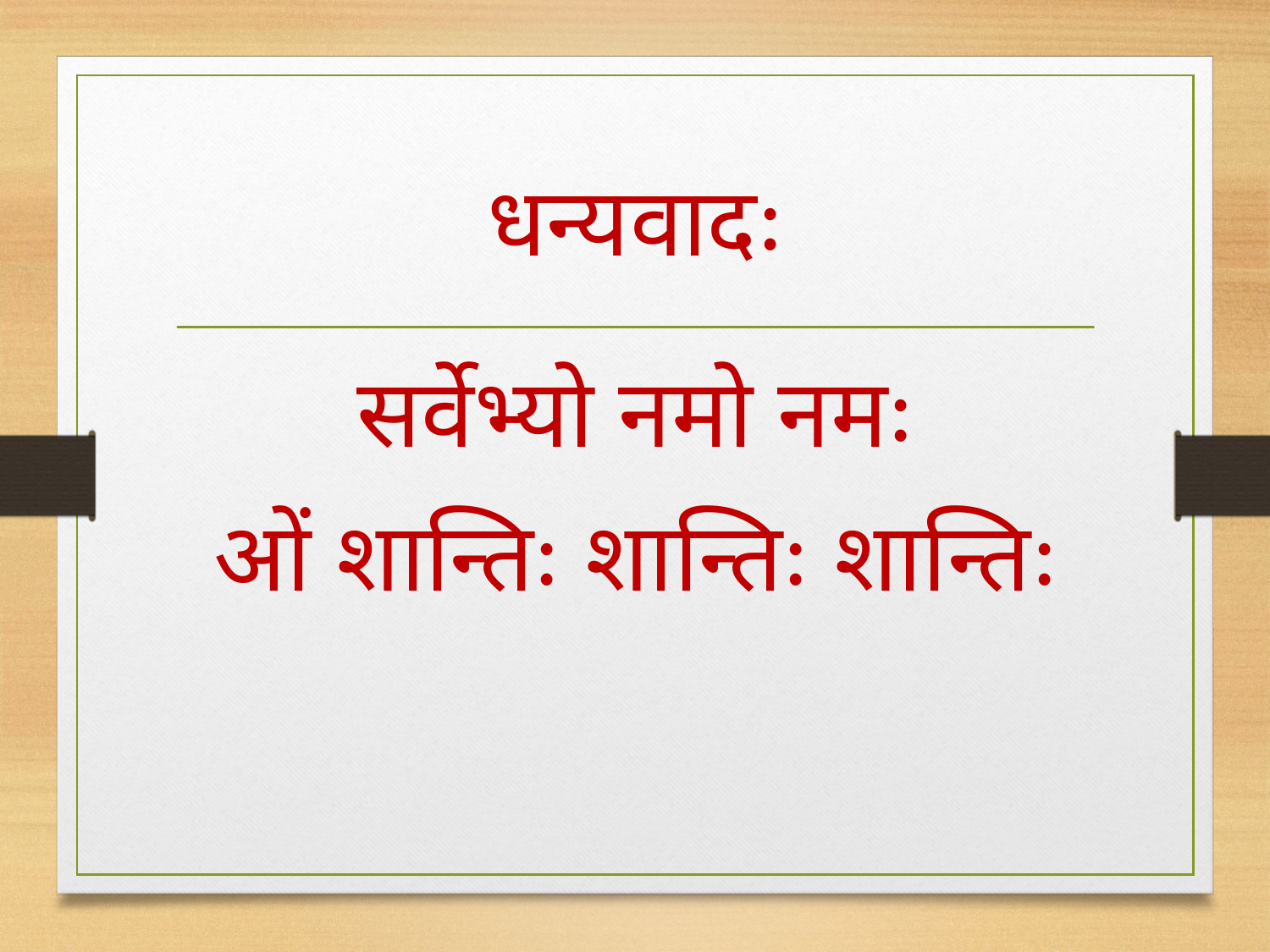

# धन्यवादः
सर्वेभ्यो नमो नमः
ओं शान्तिः शान्तिः शान्तिः